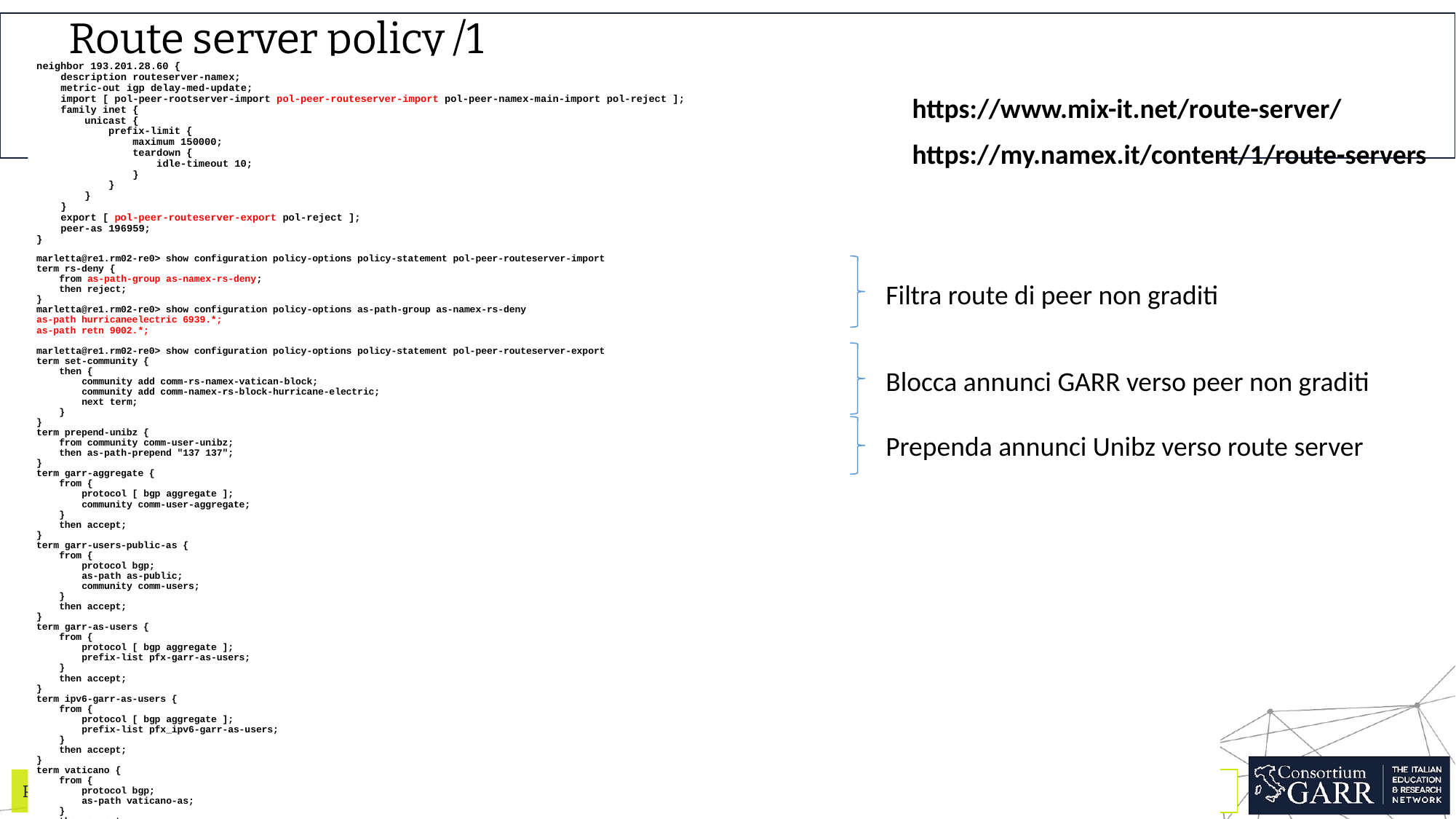

# Route server policy /1
neighbor 193.201.28.60 {
    description routeserver-namex;
    metric-out igp delay-med-update;
    import [ pol-peer-rootserver-import pol-peer-routeserver-import pol-peer-namex-main-import pol-reject ];
    family inet {
        unicast {
            prefix-limit {
                maximum 150000;
                teardown {
                    idle-timeout 10;
                }
            }
        }
    }
    export [ pol-peer-routeserver-export pol-reject ];
    peer-as 196959;
}
https://www.mix-it.net/route-server/
https://my.namex.it/content/1/route-servers
marletta@re1.rm02-re0> show configuration policy-options policy-statement pol-peer-routeserver-import
term rs-deny {
    from as-path-group as-namex-rs-deny;
    then reject;
}
marletta@re1.rm02-re0> show configuration policy-options as-path-group as-namex-rs-deny
as-path hurricaneelectric 6939.*;
as-path retn 9002.*;

marletta@re1.rm02-re0> show configuration policy-options policy-statement pol-peer-routeserver-export
term set-community {
    then {
        community add comm-rs-namex-vatican-block;
        community add comm-namex-rs-block-hurricane-electric;
        next term;
    }
}
term prepend-unibz {
    from community comm-user-unibz;
    then as-path-prepend "137 137";
}
term garr-aggregate {
    from {
        protocol [ bgp aggregate ];
        community comm-user-aggregate;
    }
    then accept;
}
term garr-users-public-as {
    from {
        protocol bgp;
        as-path as-public;
        community comm-users;
    }
    then accept;
}
term garr-as-users {
    from {
        protocol [ bgp aggregate ];
        prefix-list pfx-garr-as-users;
    }
    then accept;
}
term ipv6-garr-as-users {
    from {
        protocol [ bgp aggregate ];
        prefix-list pfx_ipv6-garr-as-users;
    }
    then accept;
}
term vaticano {
    from {
        protocol bgp;
        as-path vaticano-as;
    }
    then accept;
}

Filtra route di peer non graditi

Blocca annunci GARR verso peer non graditi

Prependa annunci Unibz verso route server
Peering - informazioni operative, controllo e manutenzione
29